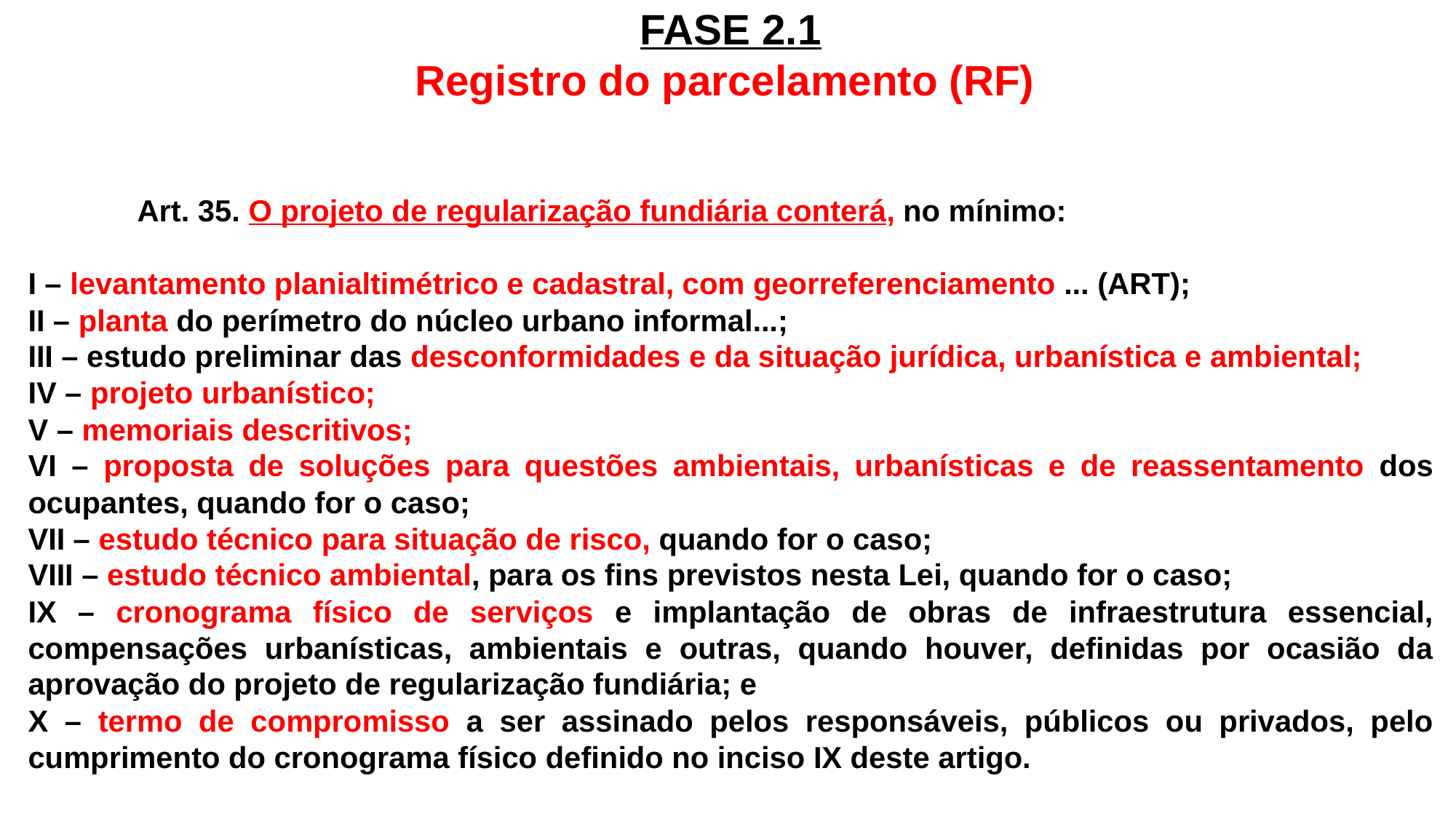

FASE 2.1
Registro do parcelamento (RF)

	Art. 35. O projeto de regularização fundiária conterá, no mínimo:

I – levantamento planialtimétrico e cadastral, com georreferenciamento ... (ART);
II – planta do perímetro do núcleo urbano informal...;
III – estudo preliminar das desconformidades e da situação jurídica, urbanística e ambiental;
IV – projeto urbanístico;
V – memoriais descritivos;
VI – proposta de soluções para questões ambientais, urbanísticas e de reassentamento dos ocupantes, quando for o caso;
VII – estudo técnico para situação de risco, quando for o caso;
VIII – estudo técnico ambiental, para os fins previstos nesta Lei, quando for o caso;
IX – cronograma físico de serviços e implantação de obras de infraestrutura essencial, compensações urbanísticas, ambientais e outras, quando houver, definidas por ocasião da aprovação do projeto de regularização fundiária; e
X – termo de compromisso a ser assinado pelos responsáveis, públicos ou privados, pelo cumprimento do cronograma físico definido no inciso IX deste artigo.